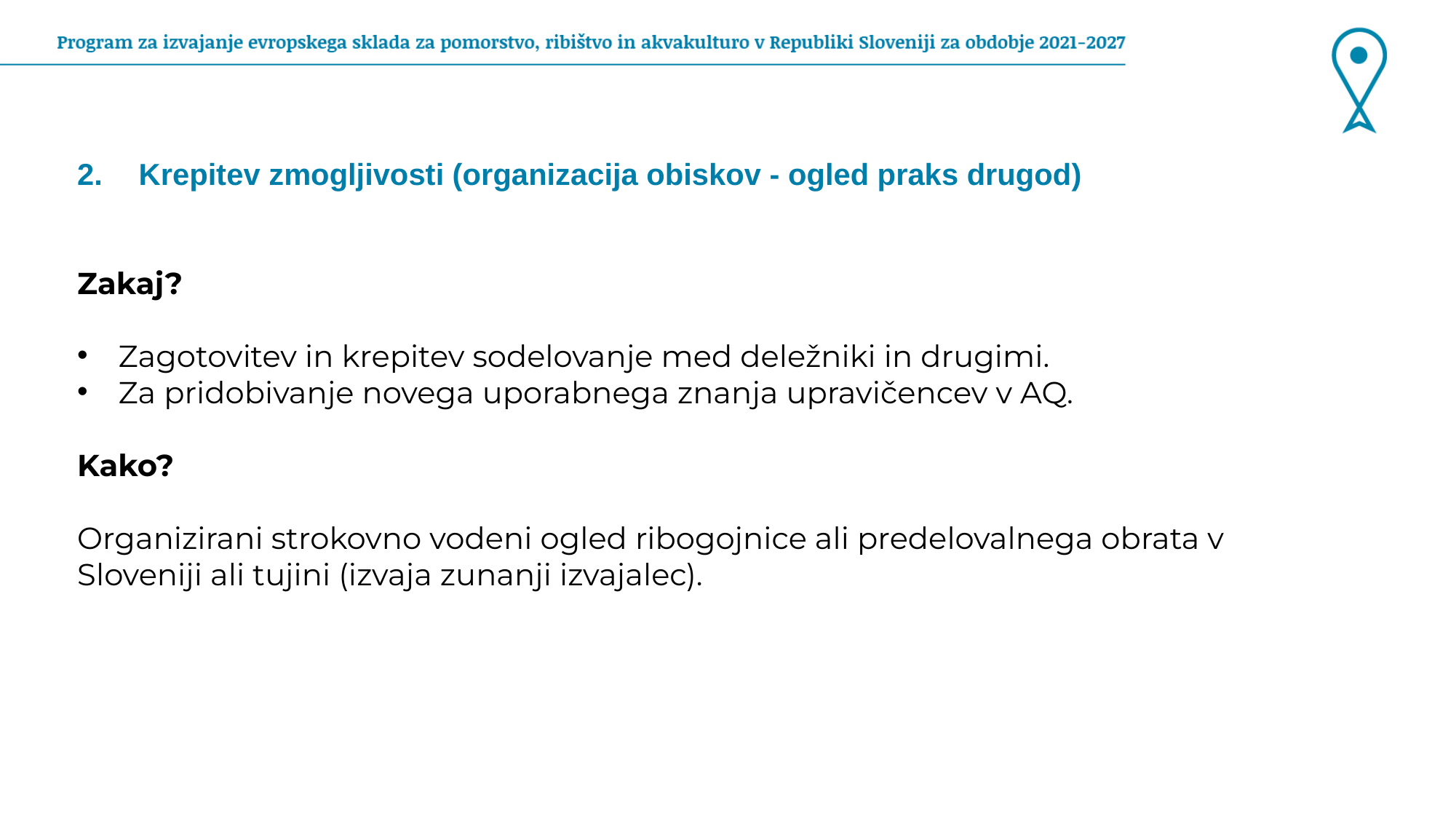

Krepitev zmogljivosti (organizacija obiskov - ogled praks drugod)

Zakaj?

Zagotovitev in krepitev sodelovanje med deležniki in drugimi.
Za pridobivanje novega uporabnega znanja upravičencev v AQ.

Kako?

Organizirani strokovno vodeni ogled ribogojnice ali predelovalnega obrata v Sloveniji ali tujini (izvaja zunanji izvajalec).